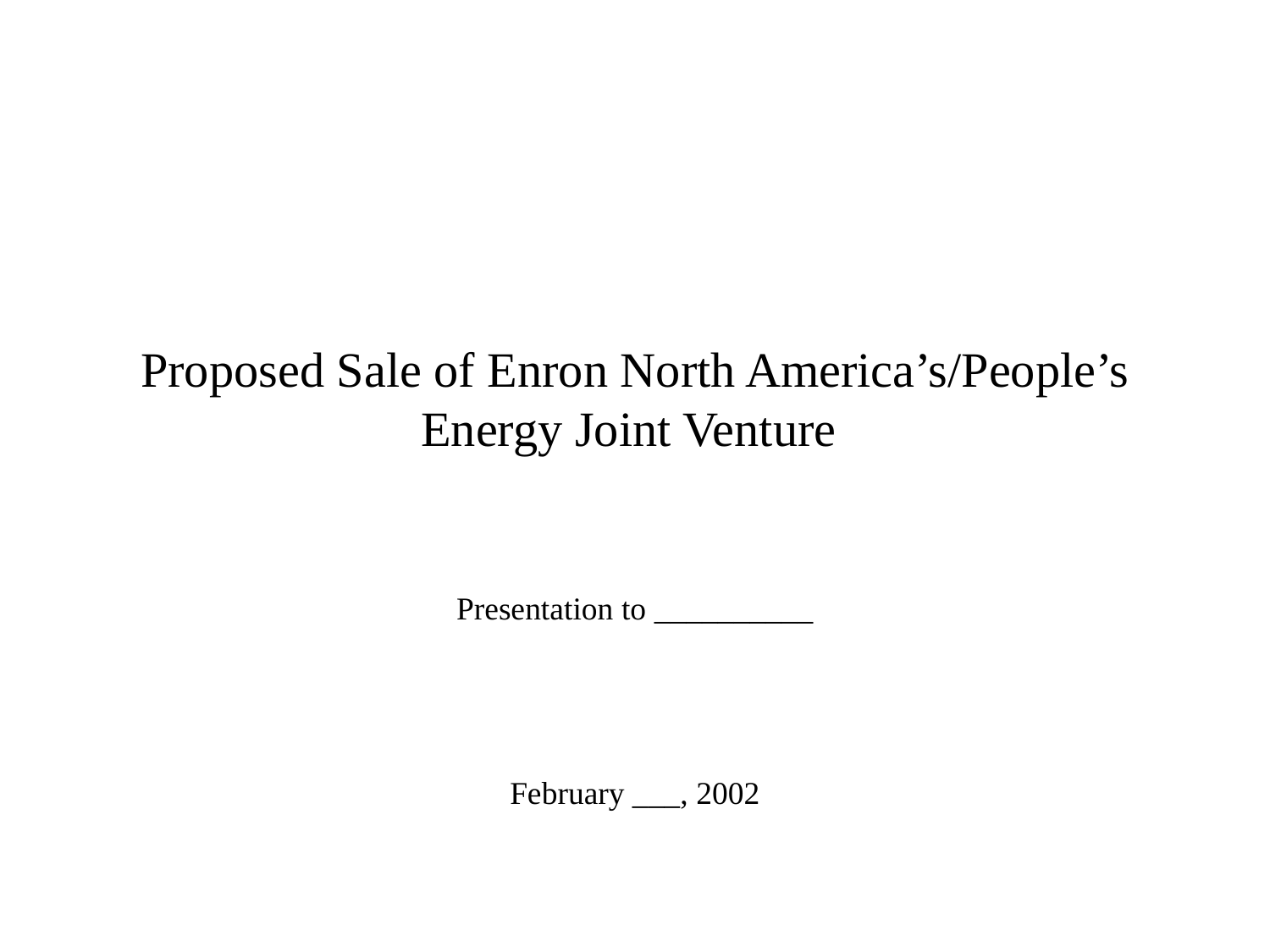

# Proposed Sale of Enron North America’s/People’s Energy Joint Venture
Presentation to __________

February ___, 2002